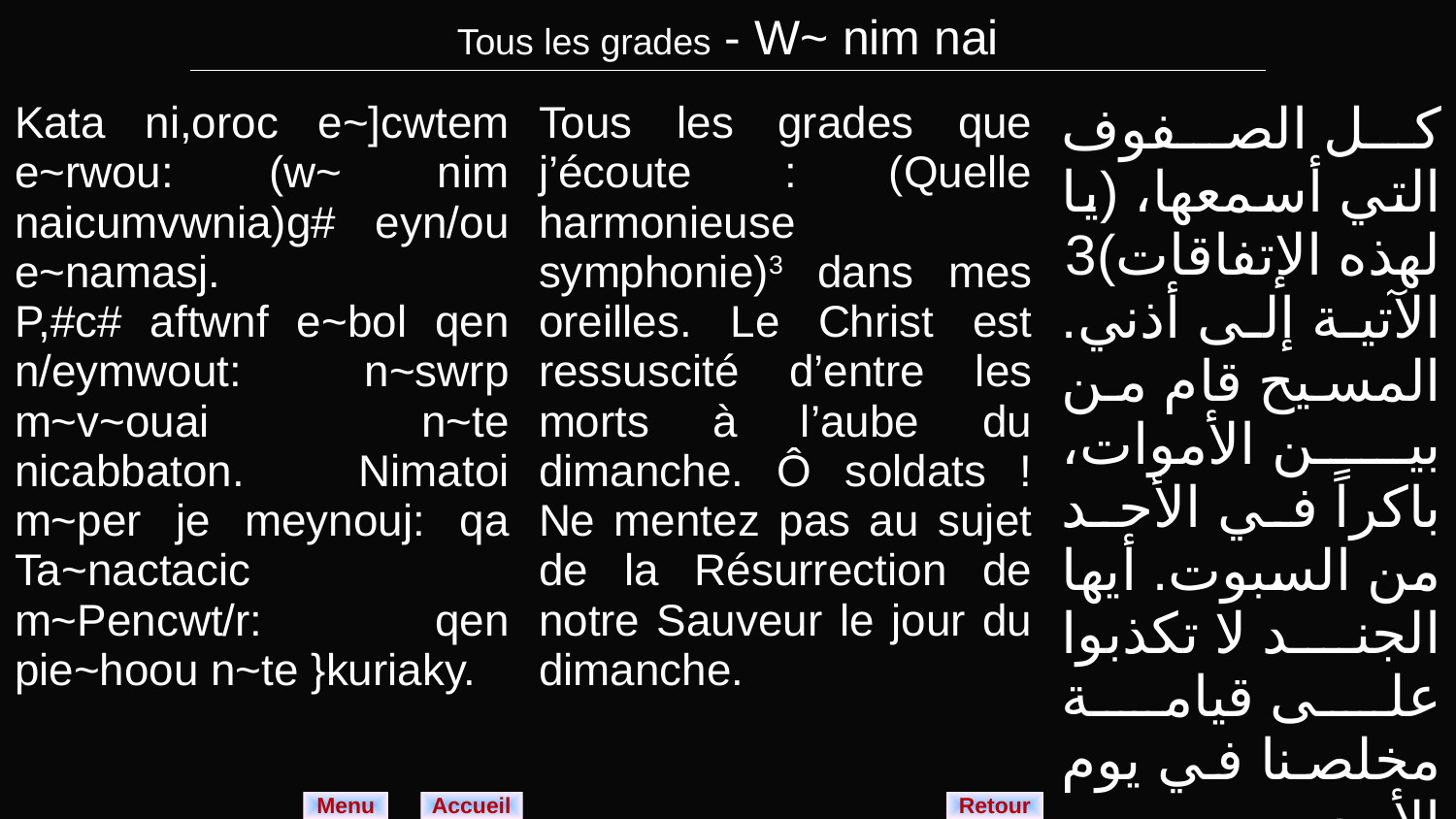

| Tous les grades - W~ nim nai |
| --- |
| Kata ni,oroc e~]cwtem e~rwou: (w~ nim naicumvwnia)g# eyn/ou e~namasj. P,#c# aftwnf e~bol qen n/eymwout: n~swrp m~v~ouai n~te nicabbaton. Nimatoi m~per je meynouj: qa Ta~nactacic m~Pencwt/r: qen pie~hoou n~te }kuriaky. | Tous les grades que j’écoute : (Quelle harmonieuse symphonie)3 dans mes oreilles. Le Christ est ressuscité d’entre les morts à l’aube du dimanche. Ô soldats ! Ne mentez pas au sujet de la Résurrection de notre Sauveur le jour du dimanche. | كل الصفوف التي أسمعها، (يا لهذه الإتفاقات)3 الآتية إلى أذني. المسيح قام من بين الأموات، باكراً في الأحد من السبوت. أيها الجند لا تكذبوا على قيامة مخلصنا في يوم الأحد. |
| --- | --- | --- |
Menu
Retour